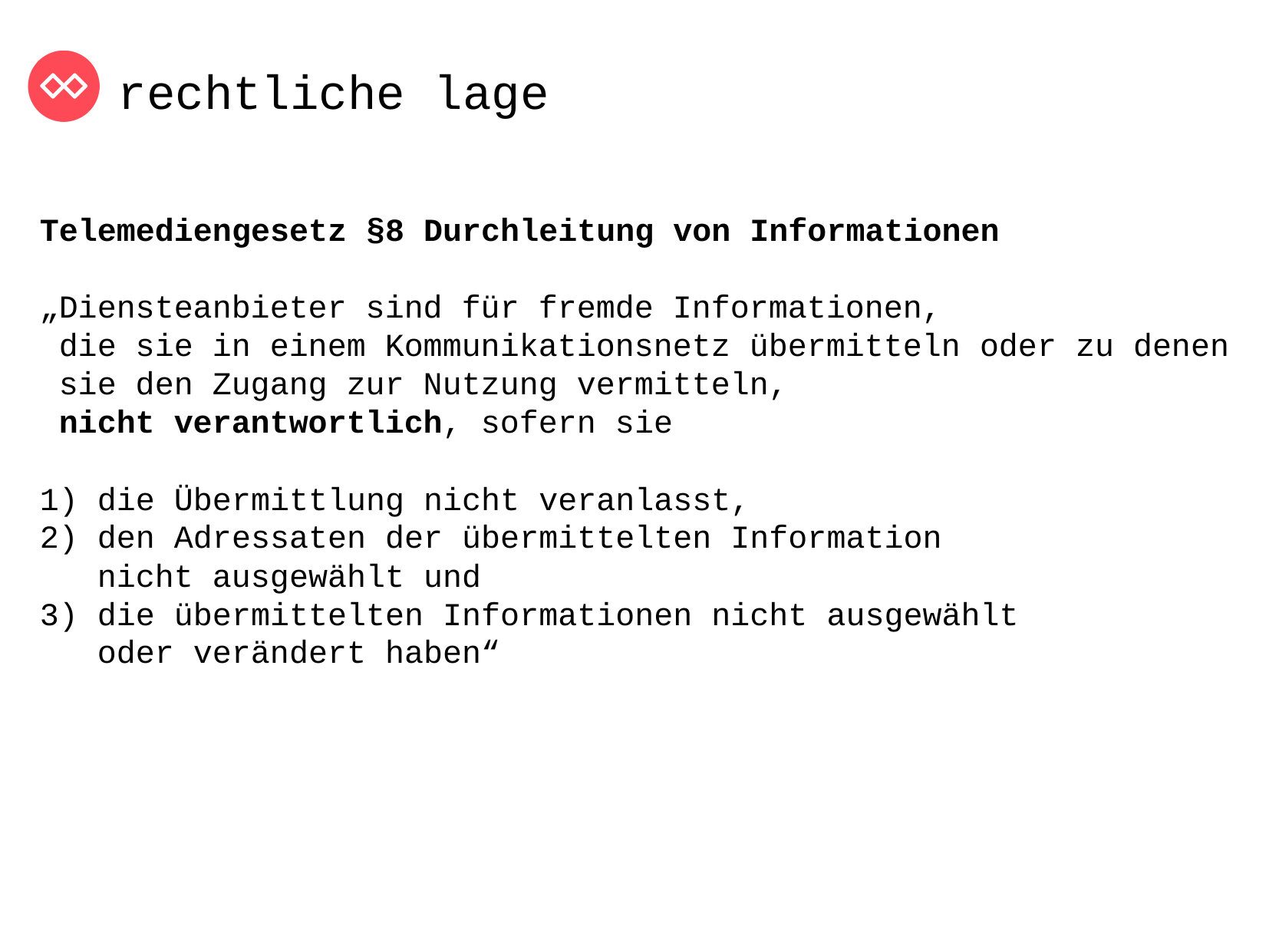

rechtliche lage
Telemediengesetz §8 Durchleitung von Informationen

„Diensteanbieter sind für fremde Informationen,
 die sie in einem Kommunikationsnetz übermitteln oder zu denen
 sie den Zugang zur Nutzung vermitteln,
 nicht verantwortlich, sofern sie

1) die Übermittlung nicht veranlasst,
2) den Adressaten der übermittelten Information
   nicht ausgewählt und
3) die übermittelten Informationen nicht ausgewählt
   oder verändert haben“